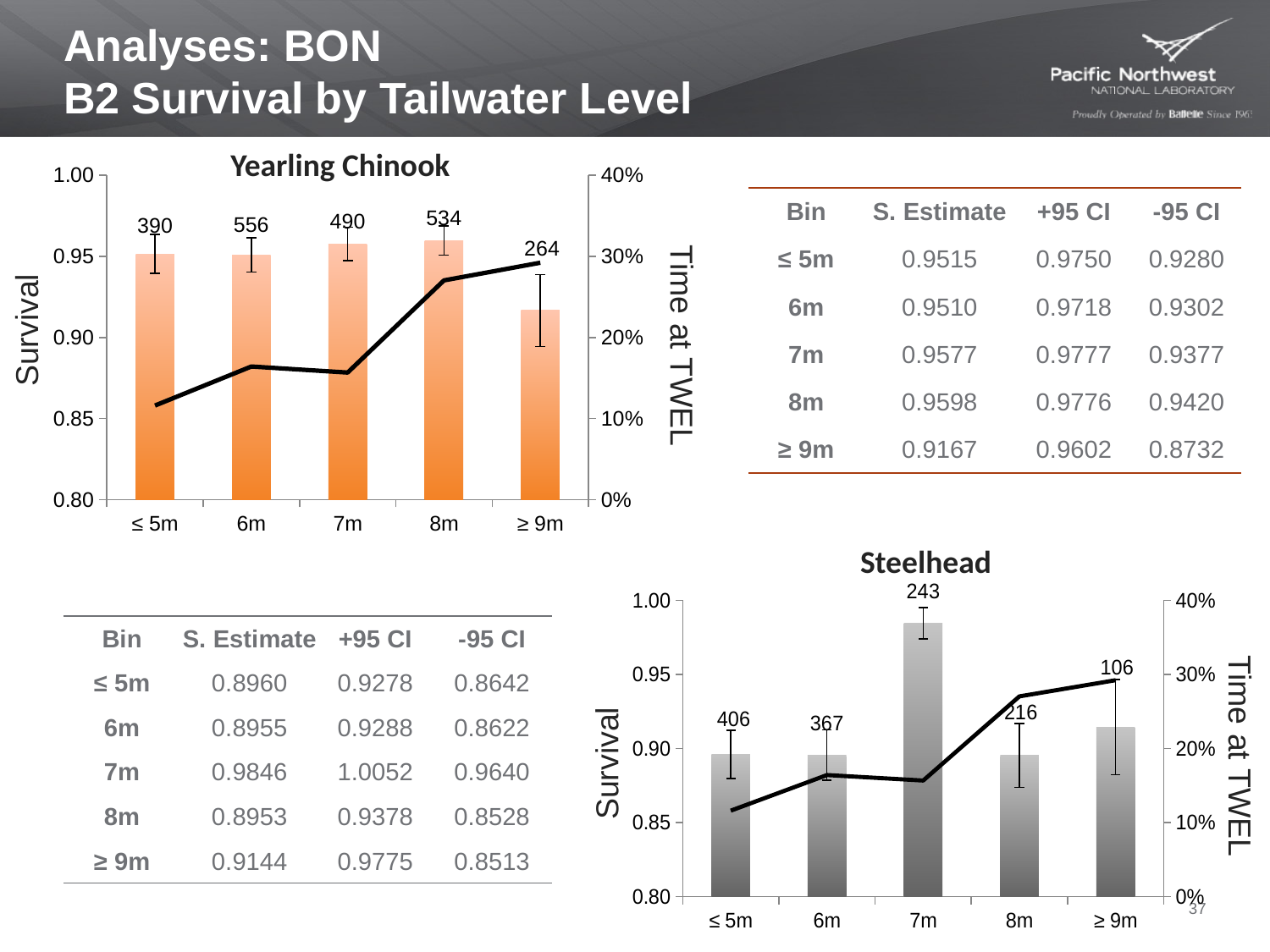

# Analyses: BON B2 Survival by Tailwater Level
Yearling Chinook

### Chart

| Category | CR234.0 to CR156.0 | B2 % OPS |
|---|---|---|
| ≤ 5m | 0.9515 | 0.11616776052505201 |
| 6m | 0.951 | 0.16425484232431567 |
| 7m | 0.9577 | 0.15682727709300465 |
| 8m | 0.9598 | 0.2704498159116376 |
| ≥ 9m | 0.9167 | 0.29230030414599006 |
| Bin | S. Estimate | +95 CI | -95 CI |
| --- | --- | --- | --- |
| ≤ 5m | 0.9515 | 0.9750 | 0.9280 |
| 6m | 0.9510 | 0.9718 | 0.9302 |
| 7m | 0.9577 | 0.9777 | 0.9377 |
| 8m | 0.9598 | 0.9776 | 0.9420 |
| ≥ 9m | 0.9167 | 0.9602 | 0.8732 |
Survival
Time at TWEL
Steelhead

### Chart

| Category | CR234.0 to CR156.0 | B2 % OPS |
|---|---|---|
| ≤ 5m | 0.896 | 0.11616776052505201 |
| 6m | 0.8955 | 0.16425484232431567 |
| 7m | 0.9846 | 0.15682727709300465 |
| 8m | 0.8953 | 0.2704498159116376 |
| ≥ 9m | 0.9144 | 0.29230030414599006 |
| Bin | S. Estimate | +95 CI | -95 CI |
| --- | --- | --- | --- |
| ≤ 5m | 0.8960 | 0.9278 | 0.8642 |
| 6m | 0.8955 | 0.9288 | 0.8622 |
| 7m | 0.9846 | 1.0052 | 0.9640 |
| 8m | 0.8953 | 0.9378 | 0.8528 |
| ≥ 9m | 0.9144 | 0.9775 | 0.8513 |
Time at TWEL
Survival
37